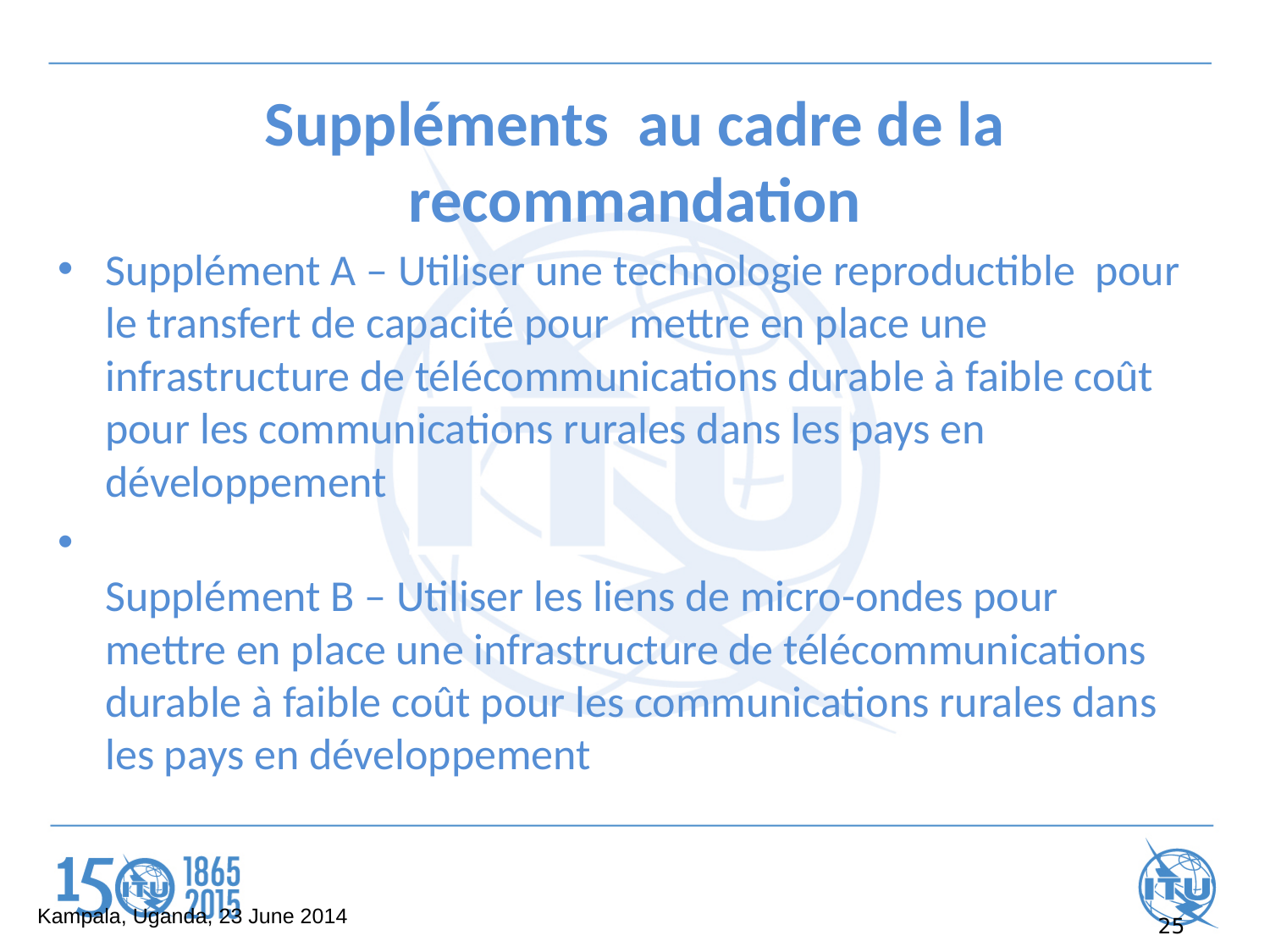

# Suppléments  au cadre de la recommandation
Supplément A – Utiliser une technologie reproductible  pour le transfert de capacité pour  mettre en place une infrastructure de télécommunications durable à faible coût pour les communications rurales dans les pays en développement
Supplément B – Utiliser les liens de micro-ondes pour  mettre en place une infrastructure de télécommunications durable à faible coût pour les communications rurales dans les pays en développement
Kampala, Uganda, 23 June 2014
25